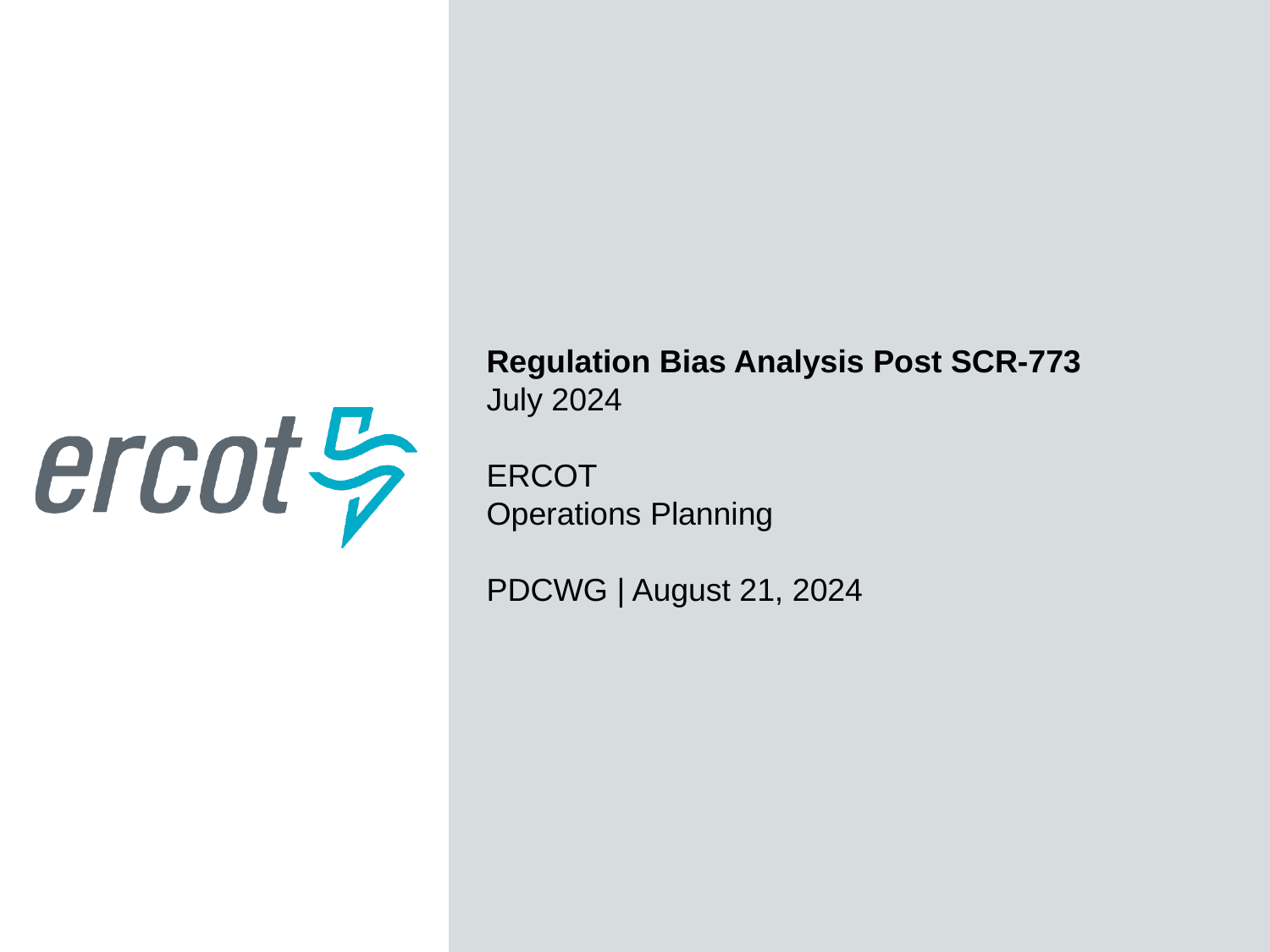

Regulation Bias Analysis Post SCR-773
July 2024

ERCOT
Operations Planning

PDCWG | August 21, 2024